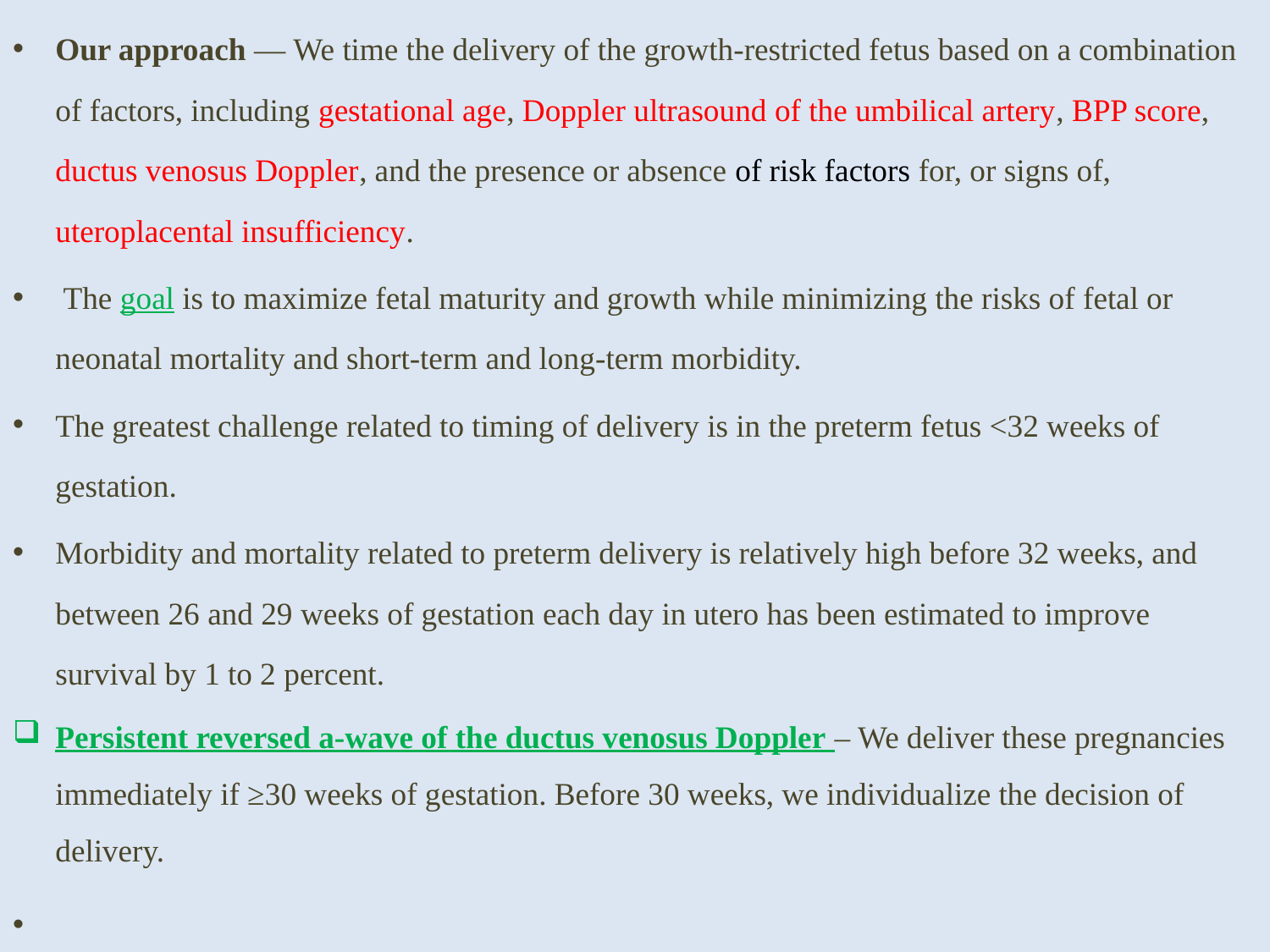

Our approach — We time the delivery of the growth-restricted fetus based on a combination of factors, including gestational age, Doppler ultrasound of the umbilical artery, BPP score, ductus venosus Doppler, and the presence or absence of risk factors for, or signs of, uteroplacental insufficiency.
 The goal is to maximize fetal maturity and growth while minimizing the risks of fetal or neonatal mortality and short-term and long-term morbidity.
The greatest challenge related to timing of delivery is in the preterm fetus <32 weeks of gestation.
Morbidity and mortality related to preterm delivery is relatively high before 32 weeks, and between 26 and 29 weeks of gestation each day in utero has been estimated to improve survival by 1 to 2 percent.
Persistent reversed a-wave of the ductus venosus Doppler – We deliver these pregnancies immediately if ≥30 weeks of gestation. Before 30 weeks, we individualize the decision of delivery.